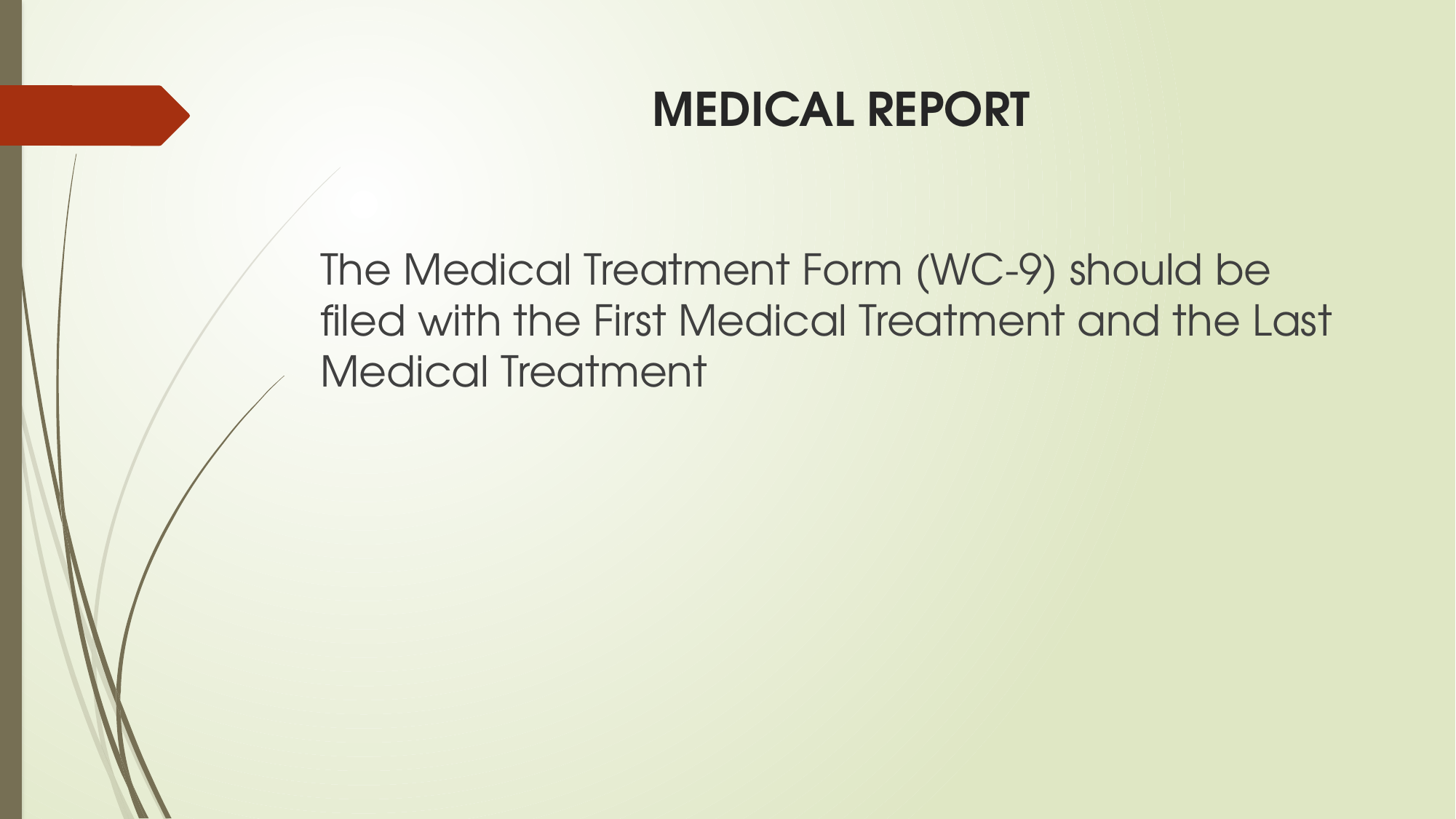

# MEDICAL REPORT

The Medical Treatment Form (WC-9) should be filed with the First Medical Treatment and the Last Medical Treatment